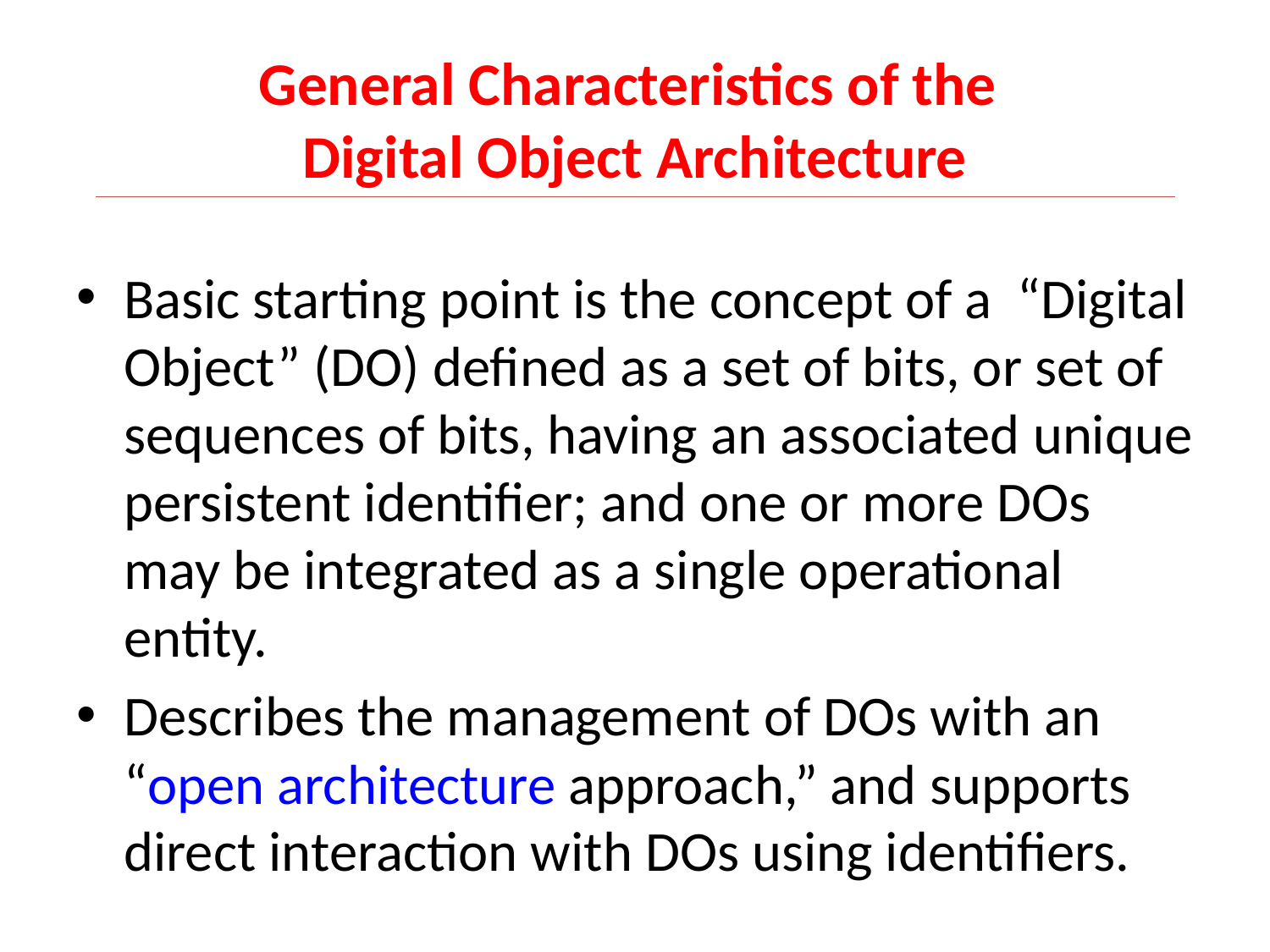

# General Characteristics of the Digital Object Architecture
Basic starting point is the concept of a  “Digital Object” (DO) defined as a set of bits, or set of sequences of bits, having an associated unique persistent identifier; and one or more DOs may be integrated as a single operational entity.
Describes the management of DOs with an “open architecture approach,” and supports direct interaction with DOs using identifiers.